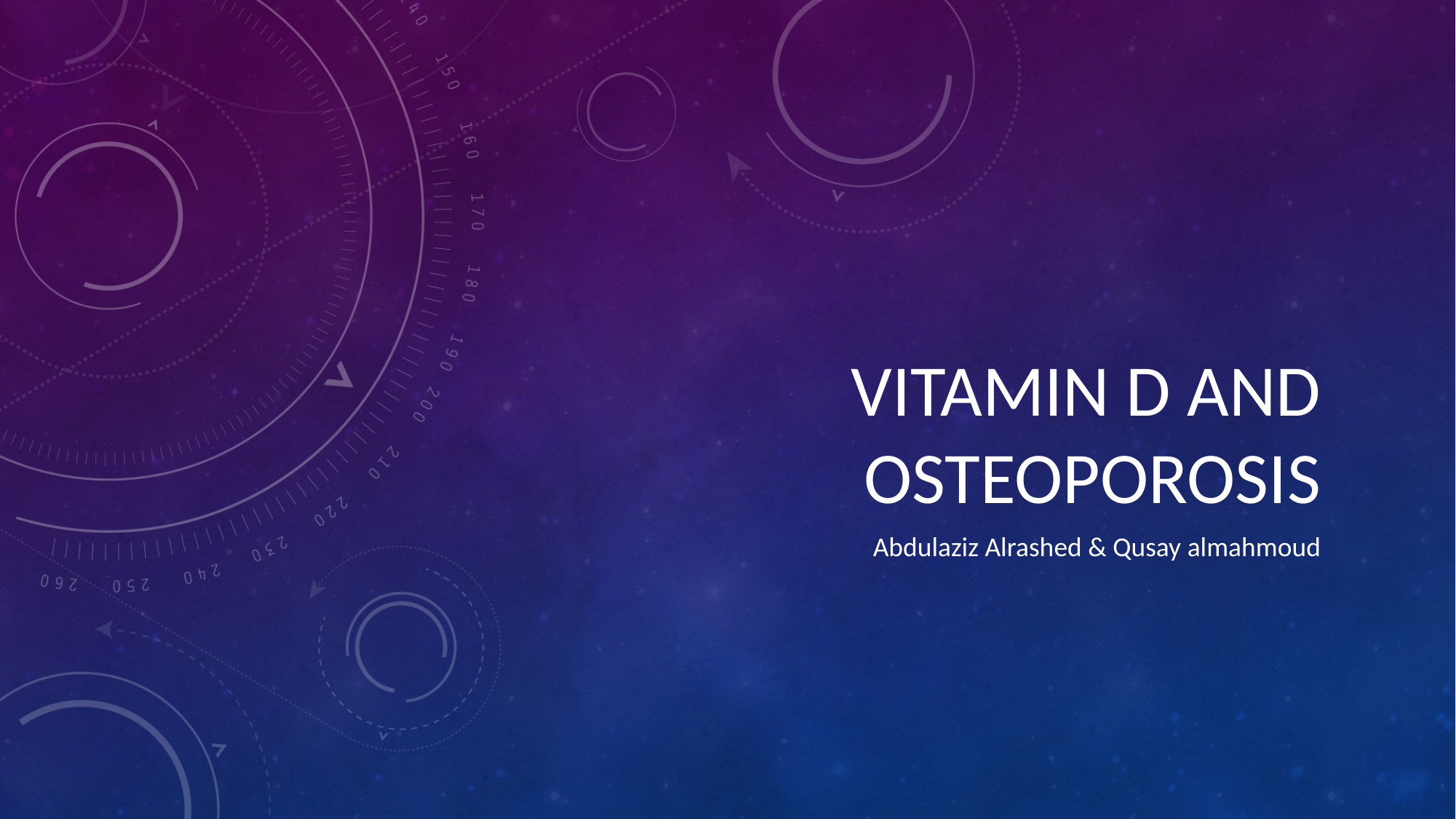

# Vitamin D and Osteoporosis
Abdulaziz Alrashed & Qusay almahmoud